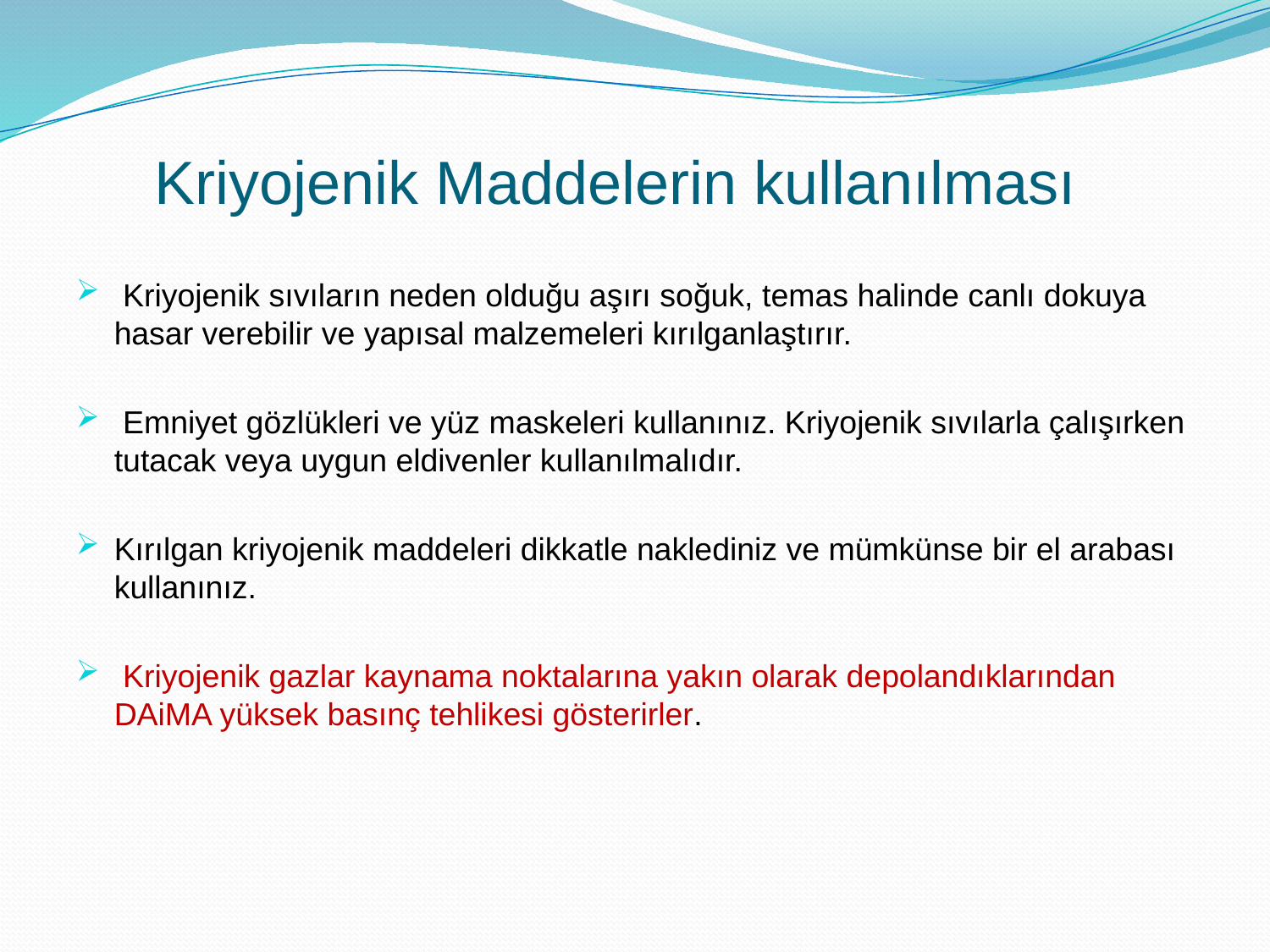

# Kriyojenik Maddelerin kullanılması
 Kriyojenik sıvıların neden olduğu aşırı soğuk, temas halinde canlı dokuya hasar verebilir ve yapısal malzemeleri kırılganlaştırır.

 Emniyet gözlükleri ve yüz maskeleri kullanınız. Kriyojenik sıvılarla çalışırken tutacak veya uygun eldivenler kullanılmalıdır.

Kırılgan kriyojenik maddeleri dikkatle naklediniz ve mümkünse bir el arabası kullanınız.

 Kriyojenik gazlar kaynama noktalarına yakın olarak depolandıklarından DAiMA yüksek basınç tehlikesi gösterirler.